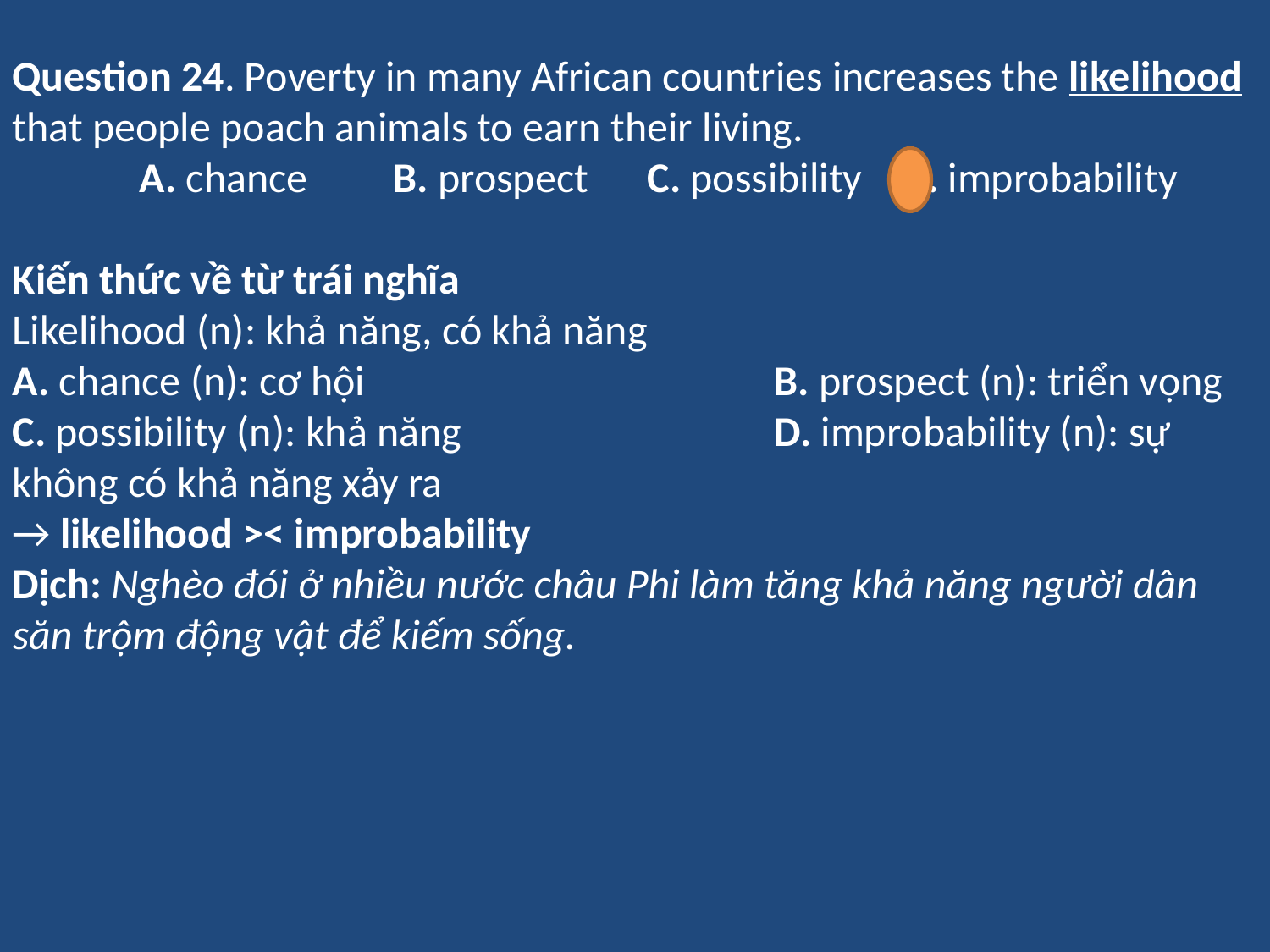

Question 24. Poverty in many African countries increases the likelihood that people poach animals to earn their living.
	A. chance	B. prospect	C. possibility	D. improbability

Kiến thức về từ trái nghĩa
Likelihood (n): khả năng, có khả năng
A. chance (n): cơ hội				B. prospect (n): triển vọng
C. possibility (n): khả năng			D. improbability (n): sự không có khả năng xảy ra
→ likelihood >< improbability
Dịch: Nghèo đói ở nhiều nước châu Phi làm tăng khả năng người dân săn trộm động vật để kiếm sống.